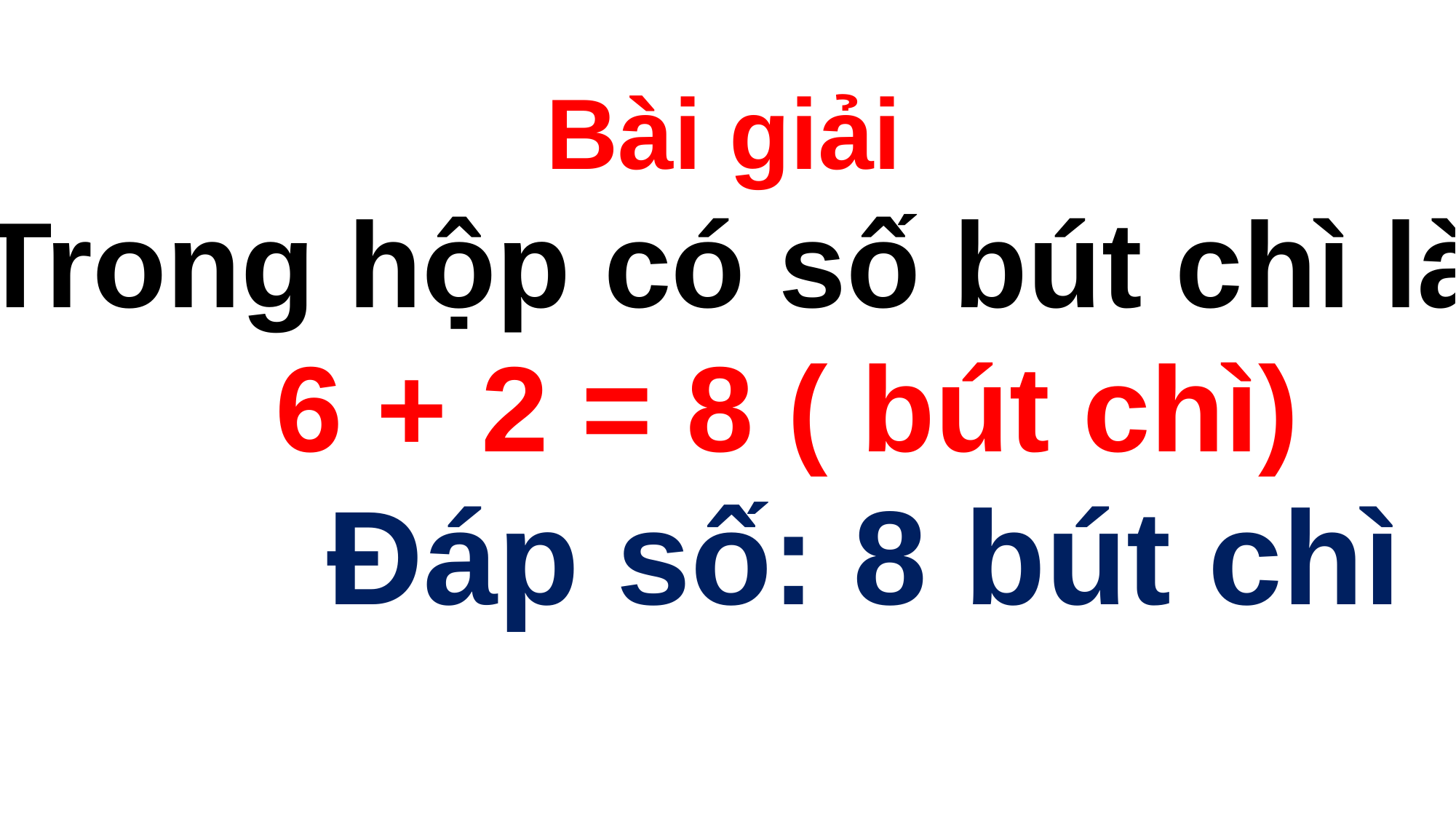

Bài giải
Trong hộp có số bút chì là:
6 + 2 = 8 ( bút chì)
Đáp số: 8 bút chì